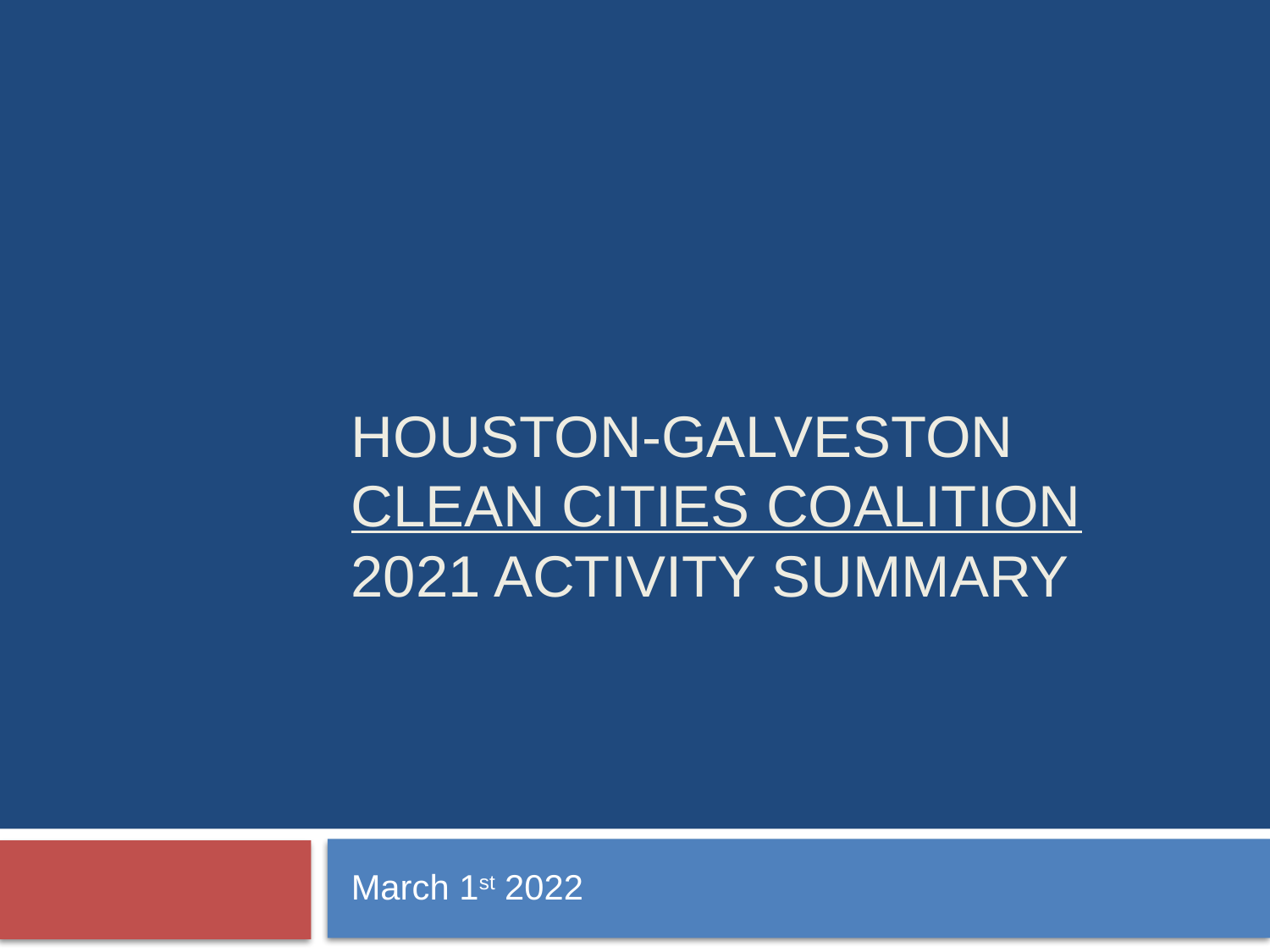

# Houston-Galveston Clean cities Coalition 2021 Activity Summary
March 1st 2022